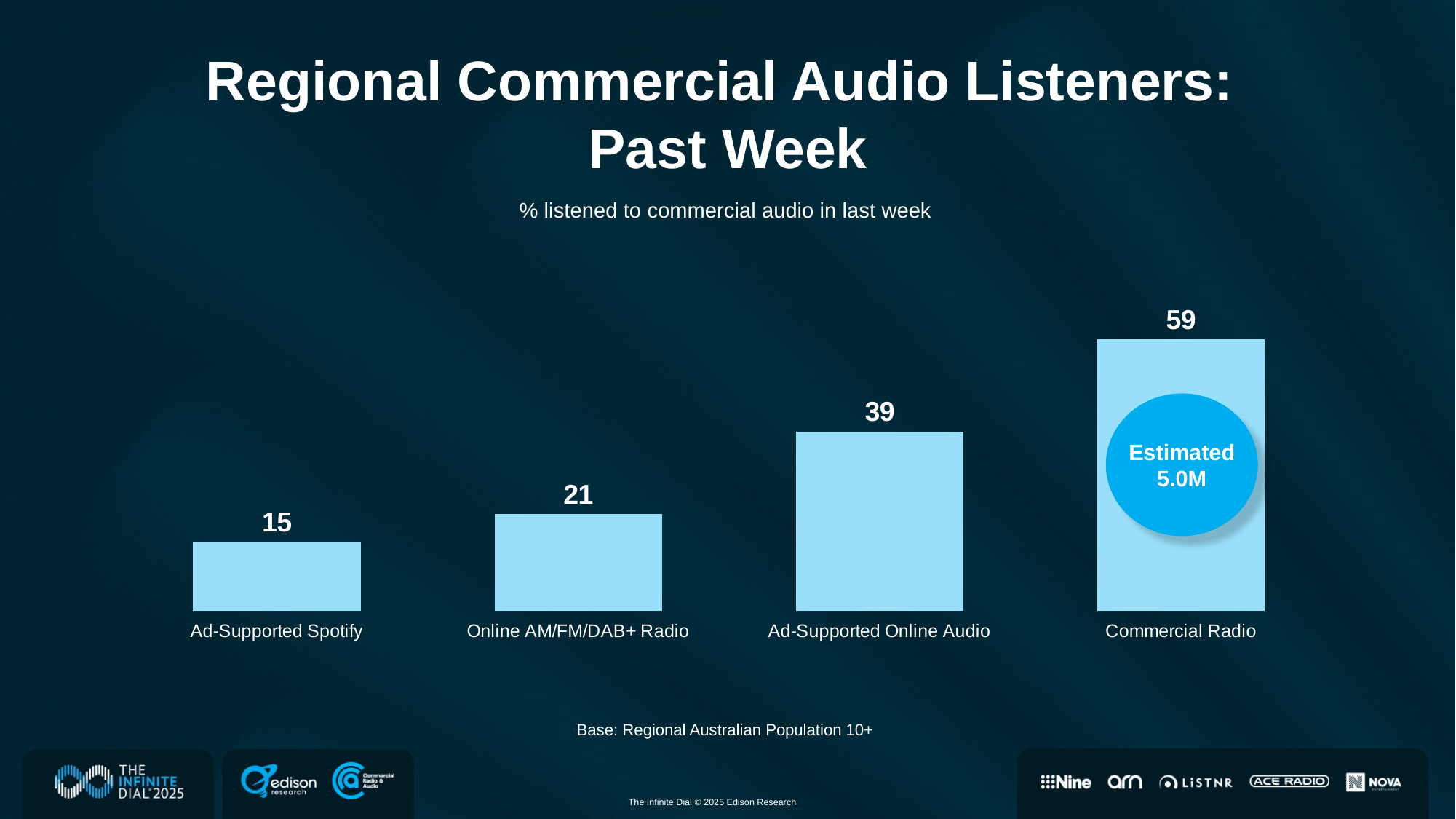

Regional Commercial Audio Listeners:
Past Week

### Chart

| Category | Region 1 |
|---|---|
| Ad-Supported Spotify | 15.0 |
| Online AM/FM/DAB+ Radio | 21.0 |
| Ad-Supported Online Audio | 39.0 |
| Commercial Radio | 59.0 |
% listened to commercial audio in last week
Estimated 5.0M
Base: Regional Australian Population 10+